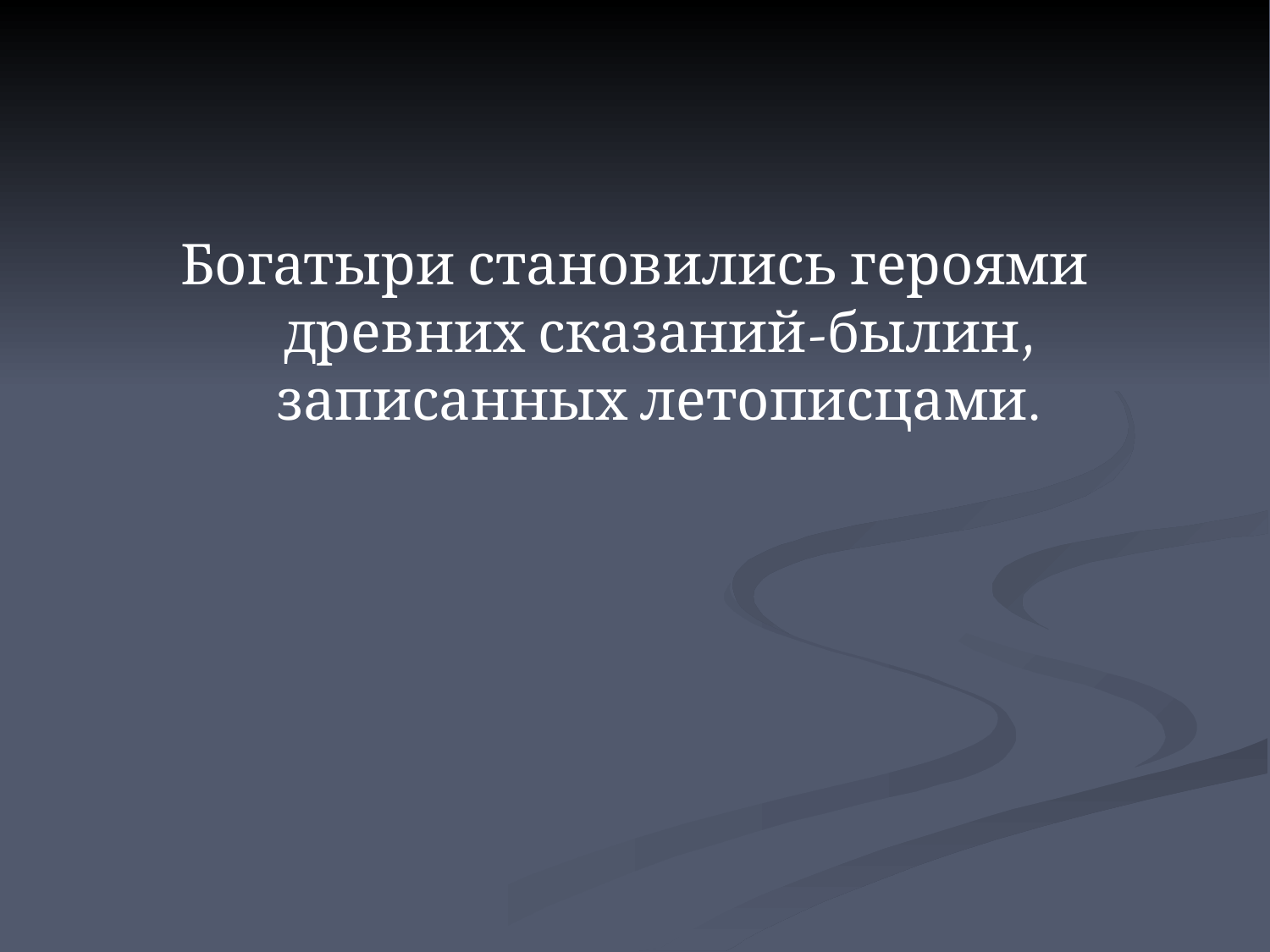

#
Богатыри становились героями древних сказаний-былин, записанных летописцами.